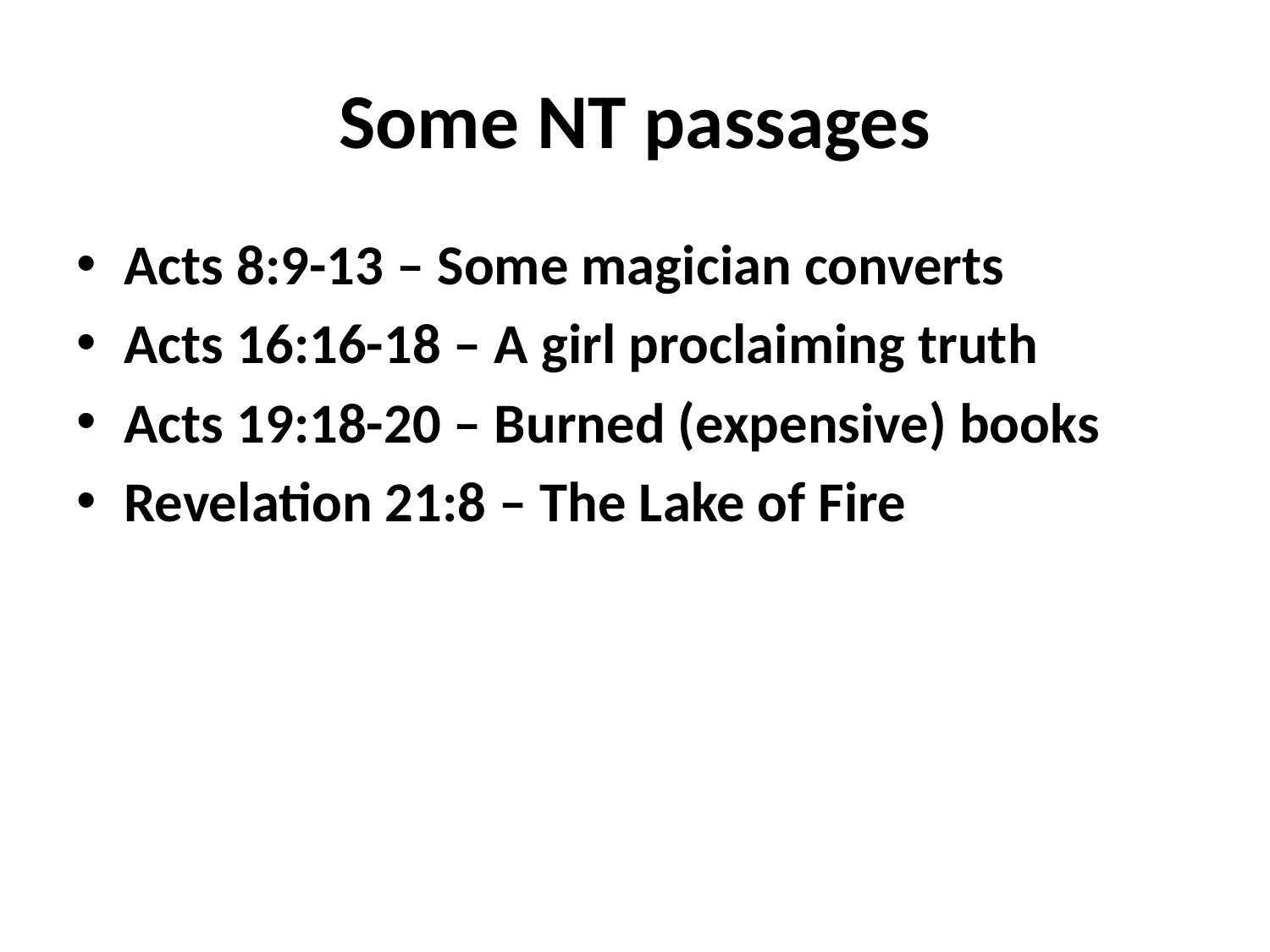

# Some NT passages
Acts 8:9-13 – Some magician converts
Acts 16:16-18 – A girl proclaiming truth
Acts 19:18-20 – Burned (expensive) books
Revelation 21:8 – The Lake of Fire